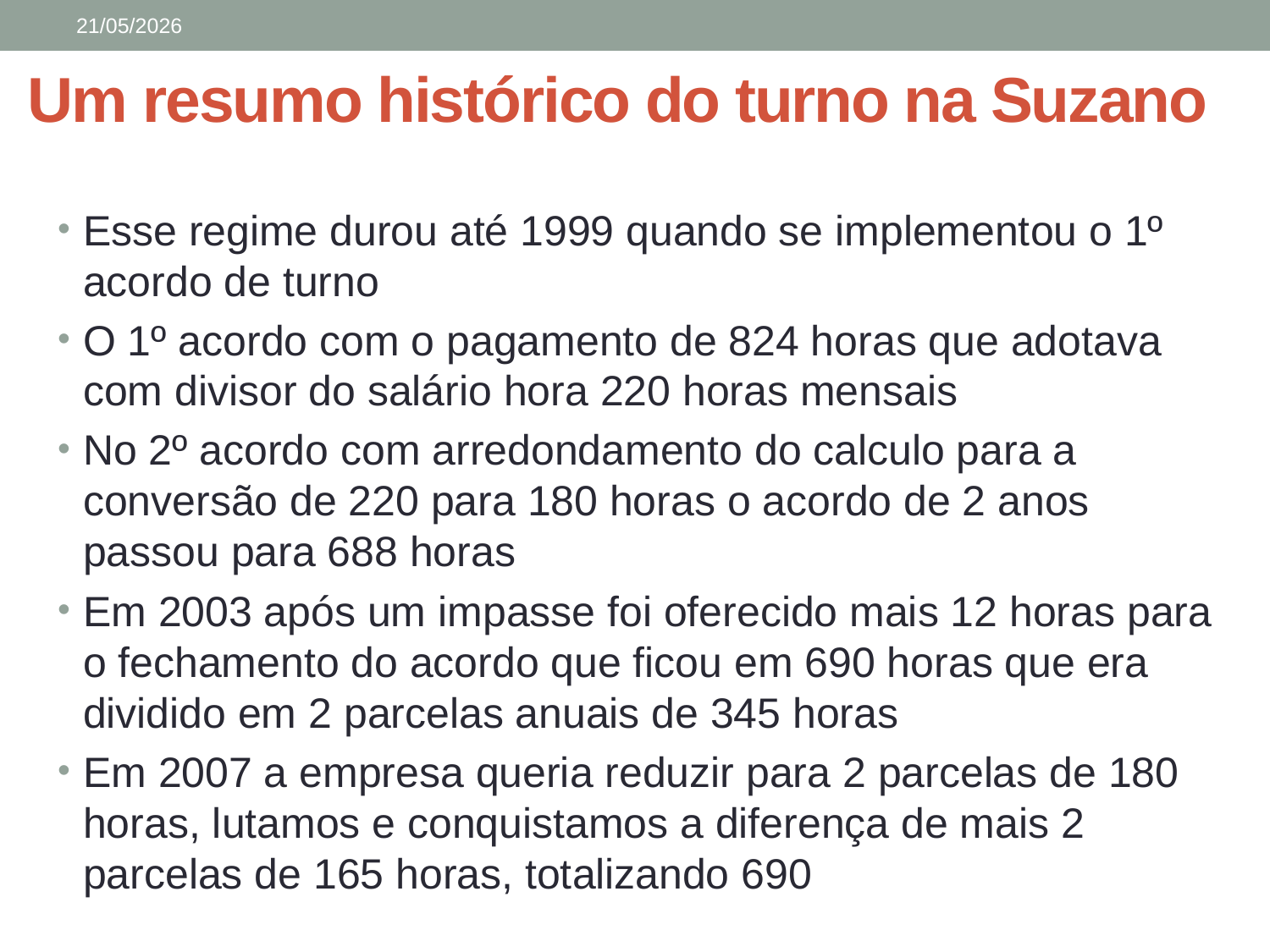

21/05/2026

# Um resumo histórico do turno na Suzano
Esse regime durou até 1999 quando se implementou o 1º acordo de turno
O 1º acordo com o pagamento de 824 horas que adotava com divisor do salário hora 220 horas mensais
No 2º acordo com arredondamento do calculo para a conversão de 220 para 180 horas o acordo de 2 anos passou para 688 horas
Em 2003 após um impasse foi oferecido mais 12 horas para o fechamento do acordo que ficou em 690 horas que era dividido em 2 parcelas anuais de 345 horas
Em 2007 a empresa queria reduzir para 2 parcelas de 180 horas, lutamos e conquistamos a diferença de mais 2 parcelas de 165 horas, totalizando 690